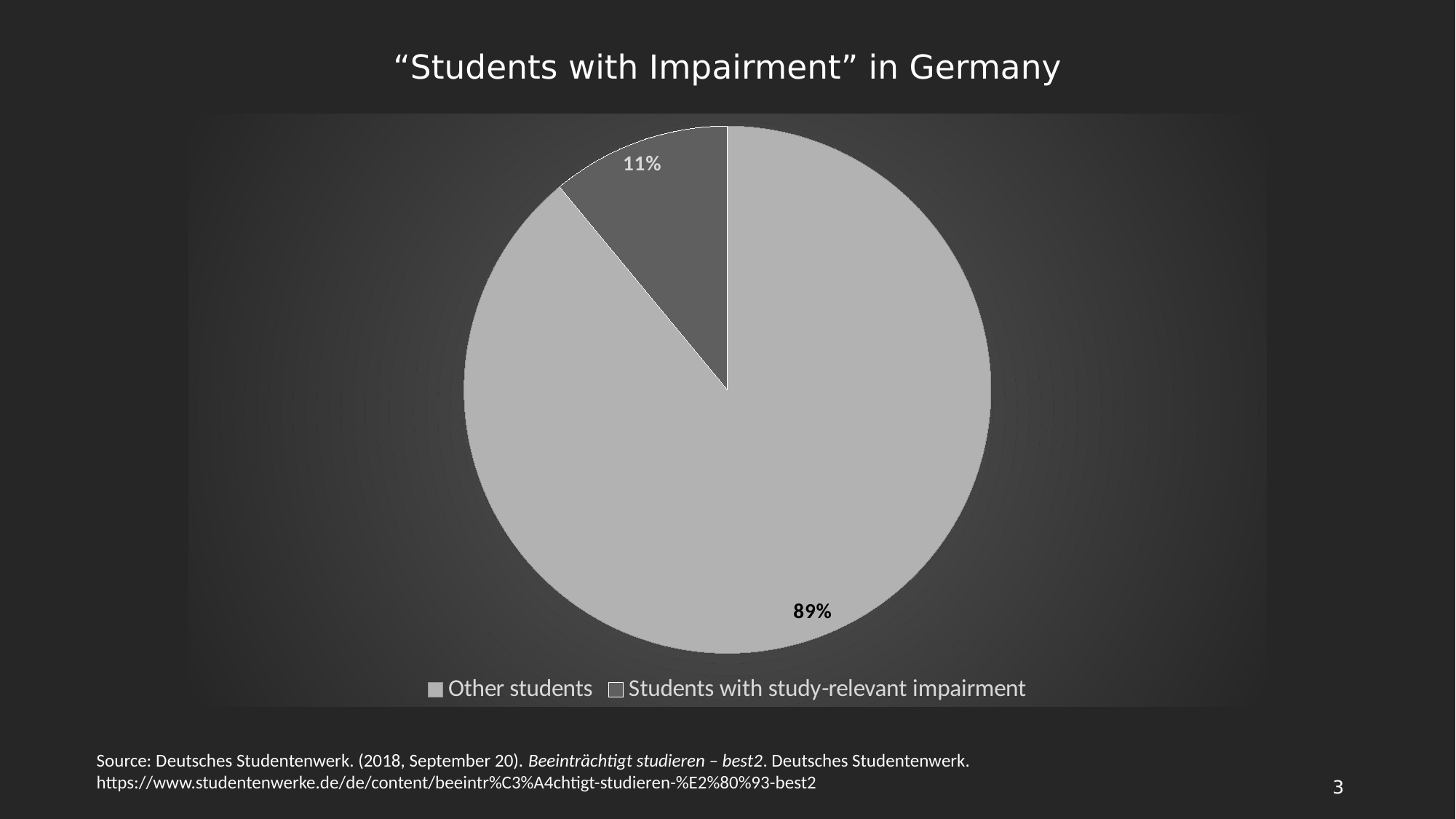

# “Students with Impairment” in Germany

### Chart

| Category |  |
|---|---|
| Other students | 0.89 |
| Students with study-relevant impairment | 0.11 |
Source: Deutsches Studentenwerk. (2018, September 20). Beeinträchtigt studieren – best2. Deutsches Studentenwerk. https://www.studentenwerke.de/de/content/beeintr%C3%A4chtigt-studieren-%E2%80%93-best2
3